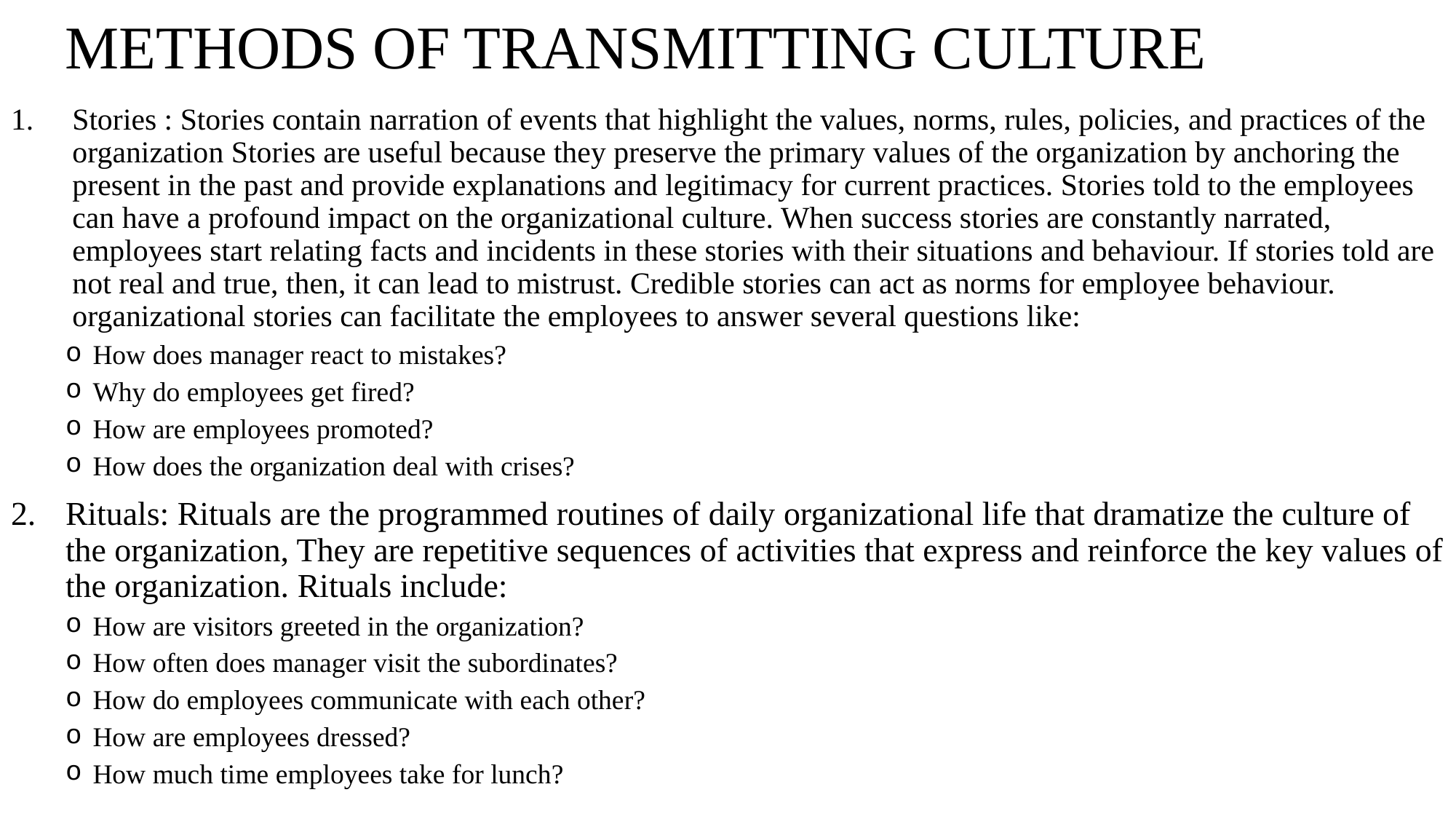

# METHODS OF TRANSMITTING CULTURE
Stories : Stories contain narration of events that highlight the values, norms, rules, policies, and practices of the organization Stories are useful because they preserve the primary values of the organization by anchoring the present in the past and provide explanations and legitimacy for current practices. Stories told to the employees can have a profound impact on the organizational culture. When success stories are constantly narrated, employees start relating facts and incidents in these stories with their situations and behaviour. If stories told are not real and true, then, it can lead to mistrust. Credible stories can act as norms for employee behaviour. organizational stories can facilitate the employees to answer several questions like:
How does manager react to mistakes?
Why do employees get fired?
How are employees promoted?
How does the organization deal with crises?
Rituals: Rituals are the programmed routines of daily organizational life that dramatize the culture of the organization, They are repetitive sequences of activities that express and reinforce the key values of the organization. Rituals include:
How are visitors greeted in the organization?
How often does manager visit the subordinates?
How do employees communicate with each other?
How are employees dressed?
How much time employees take for lunch?